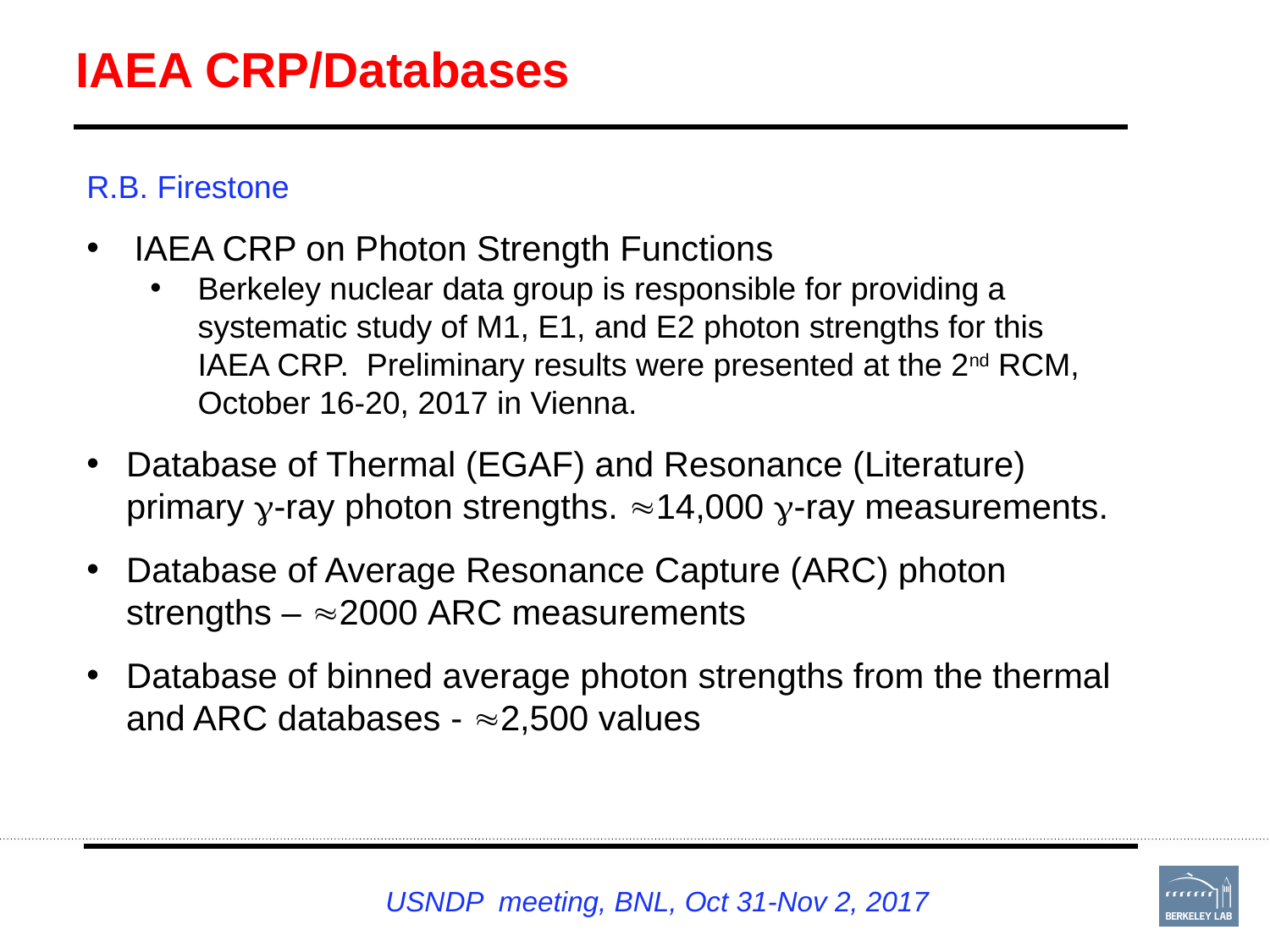

IAEA CRP/Databases
R.B. Firestone
IAEA CRP on Photon Strength Functions
Berkeley nuclear data group is responsible for providing a systematic study of M1, E1, and E2 photon strengths for this IAEA CRP.  Preliminary results were presented at the 2nd RCM, October 16-20, 2017 in Vienna.
Database of Thermal (EGAF) and Resonance (Literature) primary γ-ray photon strengths. ≈14,000 γ-ray measurements.
Database of Average Resonance Capture (ARC) photon strengths – ≈2000 ARC measurements
Database of binned average photon strengths from the thermal and ARC databases - ≈2,500 values
USNDP  meeting, BNL, Oct 31-Nov 2, 2017